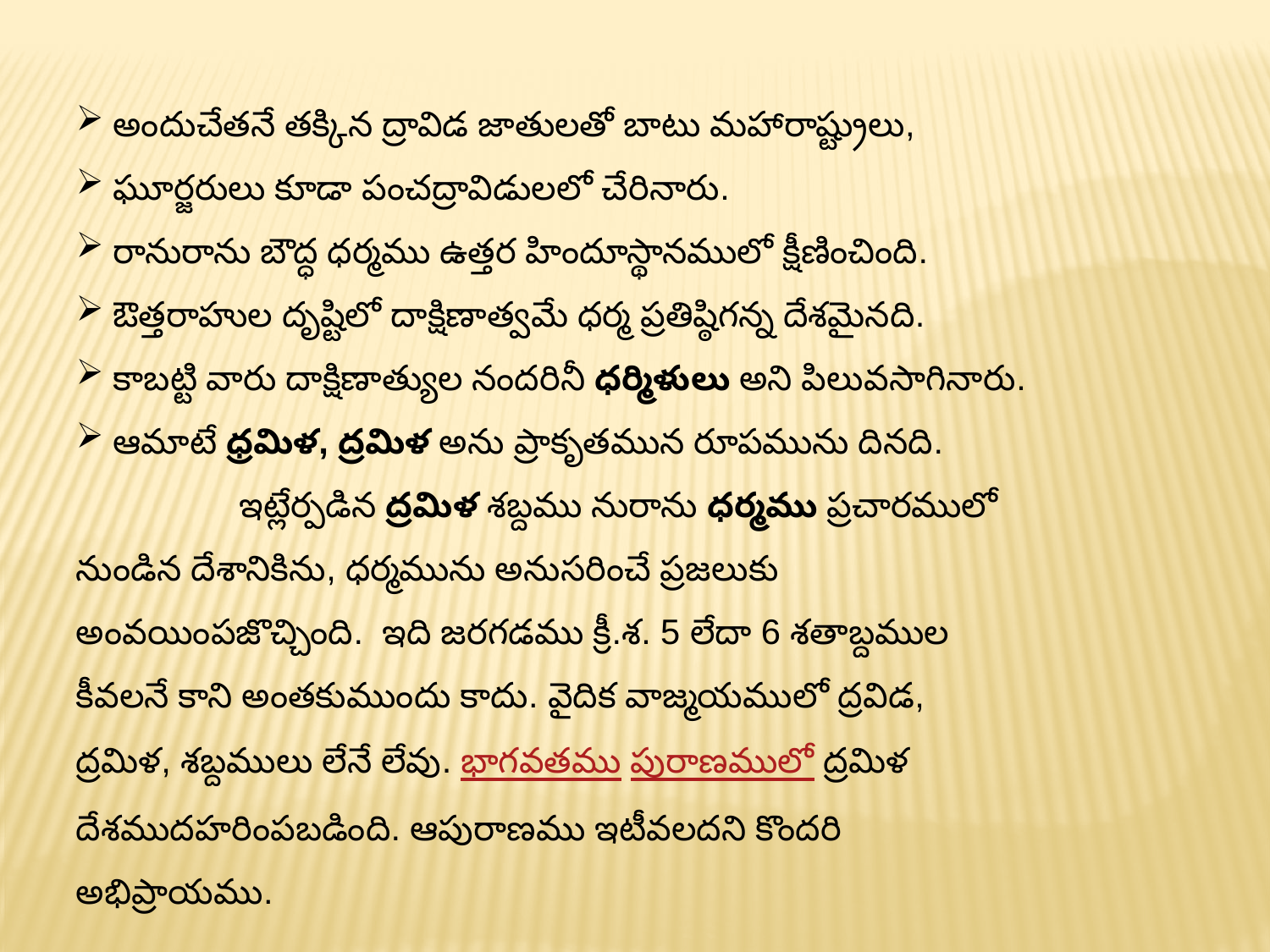

అందుచేతనే తక్కిన ద్రావిడ జాతులతో బాటు మహారాష్ట్రులు,
 ఘూర్జరులు కూడా పంచద్రావిడులలో చేరినారు.
 రానురాను బౌద్ధ ధర్మము ఉత్తర హిందూస్థానములో క్షీణించింది.
 ఔత్తరాహుల దృష్టిలో దాక్షిణాత్వమే ధర్మ ప్రతిష్ఠిగన్న దేశమైనది.
 కాబట్టి వారు దాక్షిణాత్యుల నందరినీ ధర్మిళులు అని పిలువసాగినారు.
 ఆమాటే ధ్రమిళ, ద్రమిళ అను ప్రాకృతమున రూపమును దినది.
	    ఇట్లేర్పడిన ద్రమిళ శబ్దము నురాను ధర్మము ప్రచారములో నుండిన దేశానికిను, ధర్మమును అనుసరించే ప్రజలుకు అంవయింపజొచ్చింది.  ఇది జరగడము క్రీ.శ. 5 లేదా 6 శతాబ్దముల కీవలనే కాని అంతకుముందు కాదు. వైదిక వాజ్మయములో ద్రవిడ, ద్రమిళ, శబ్దములు లేనే లేవు. భాగవతము పురాణములో ద్రమిళ దేశముదహరింపబడింది. ఆపురాణము ఇటీవలదని కొందరి అభిప్రాయము.